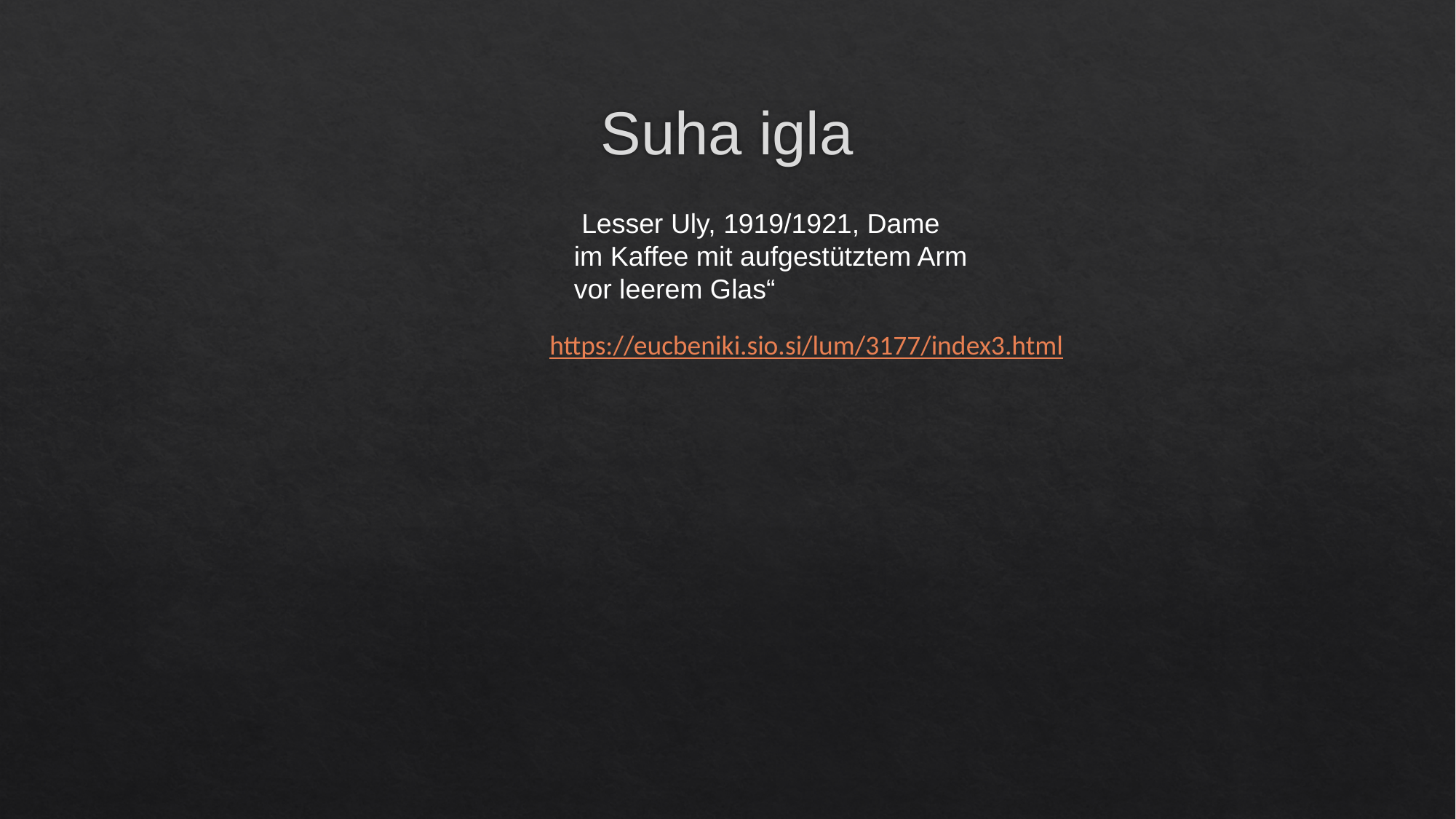

# Suha igla
 Lesser Uly, 1919/1921, Dame im Kaffee mit aufgestütztem Arm vor leerem Glas“
https://eucbeniki.sio.si/lum/3177/index3.html